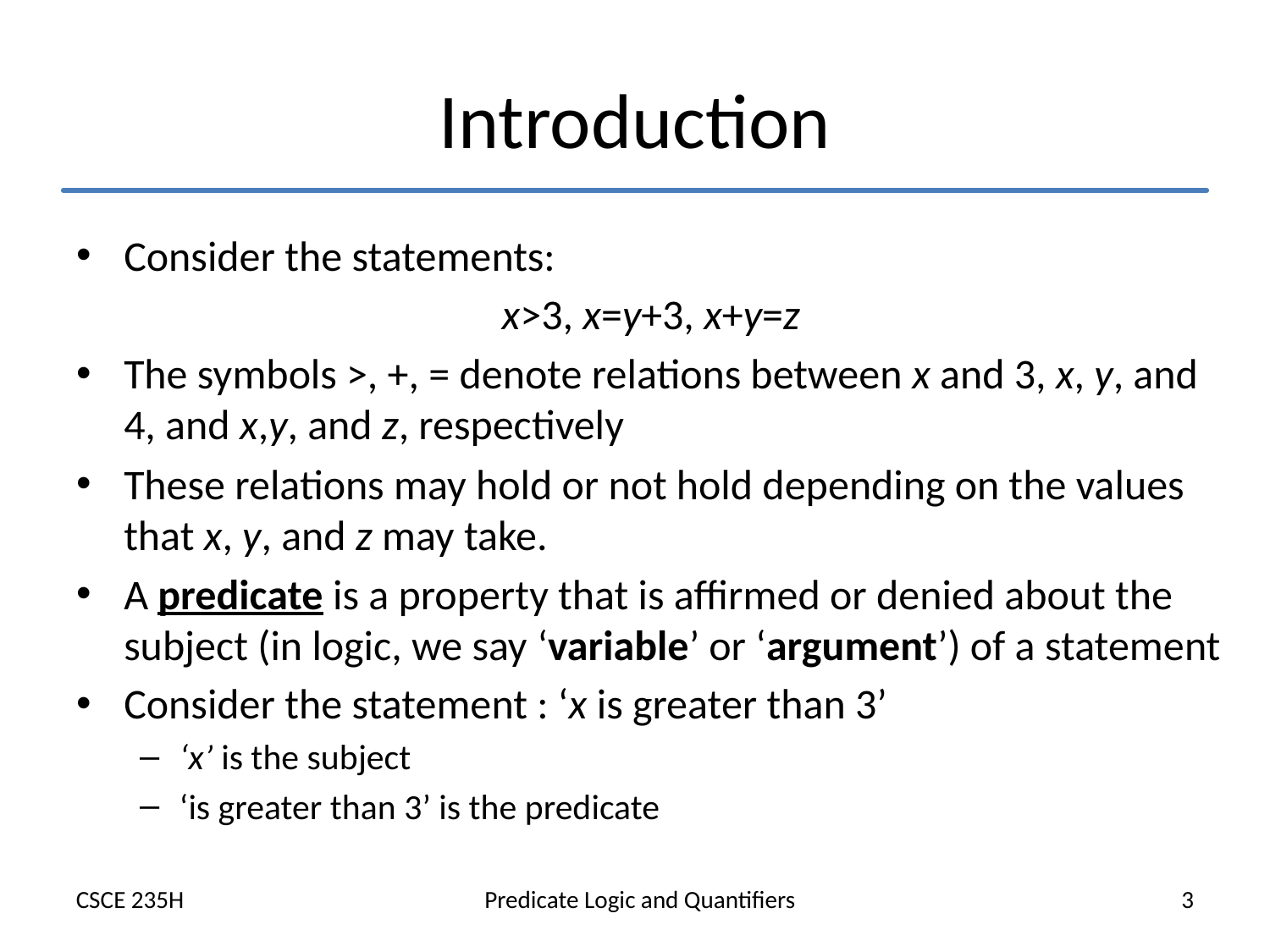

# Introduction
Consider the statements:
x>3, x=y+3, x+y=z
The symbols >, +, = denote relations between x and 3, x, y, and 4, and x,y, and z, respectively
These relations may hold or not hold depending on the values that x, y, and z may take.
A predicate is a property that is affirmed or denied about the subject (in logic, we say ‘variable’ or ‘argument’) of a statement
Consider the statement : ‘x is greater than 3’
‘x’ is the subject
‘is greater than 3’ is the predicate